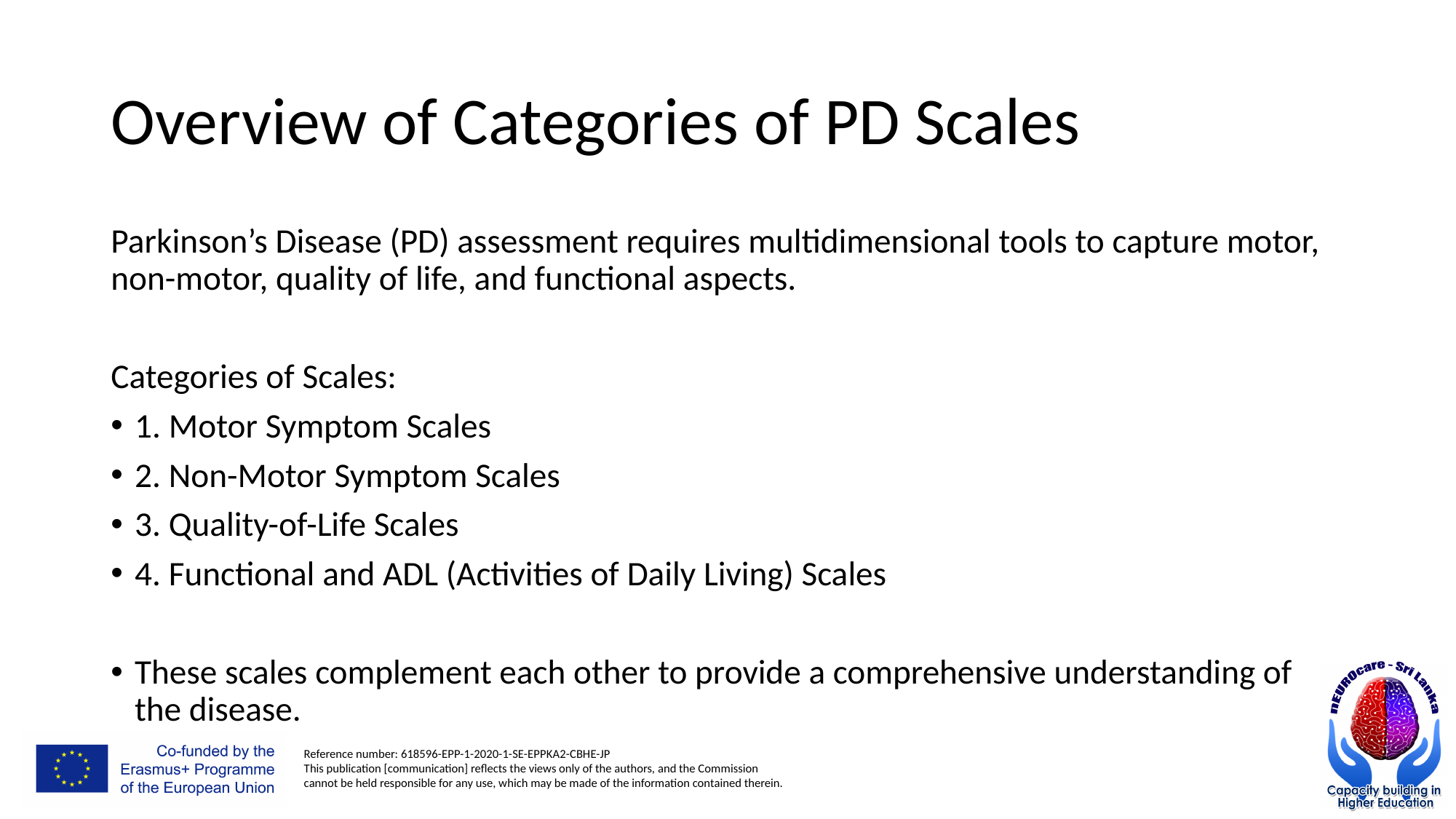

# Overview of Categories of PD Scales
Parkinson’s Disease (PD) assessment requires multidimensional tools to capture motor, non-motor, quality of life, and functional aspects.

Categories of Scales:
1. Motor Symptom Scales
2. Non-Motor Symptom Scales
3. Quality-of-Life Scales
4. Functional and ADL (Activities of Daily Living) Scales

These scales complement each other to provide a comprehensive understanding of the disease.